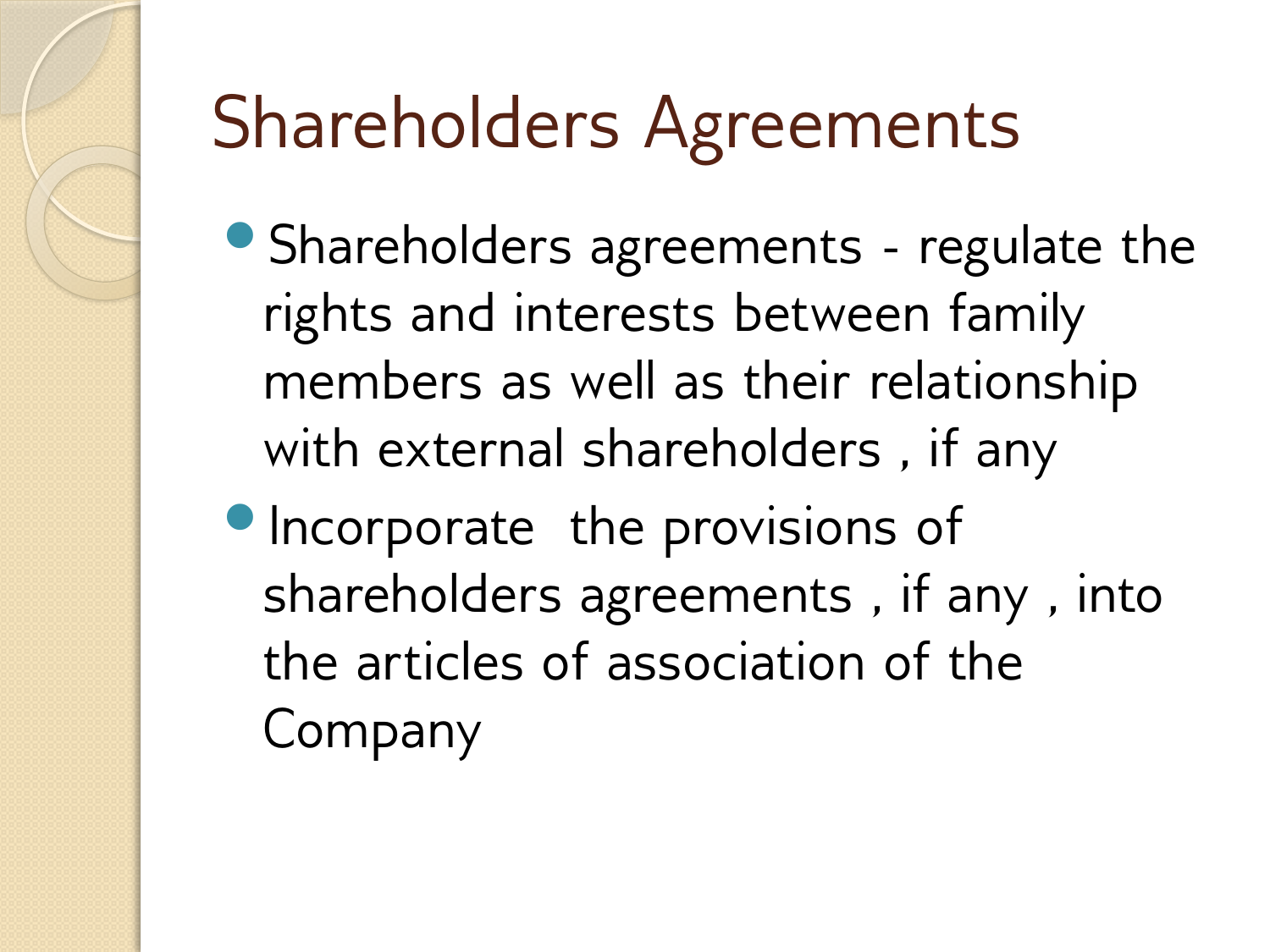

# Shareholders Agreements
Shareholders agreements - regulate the rights and interests between family members as well as their relationship with external shareholders , if any
Incorporate  the provisions of shareholders agreements , if any , into the articles of association of the Company